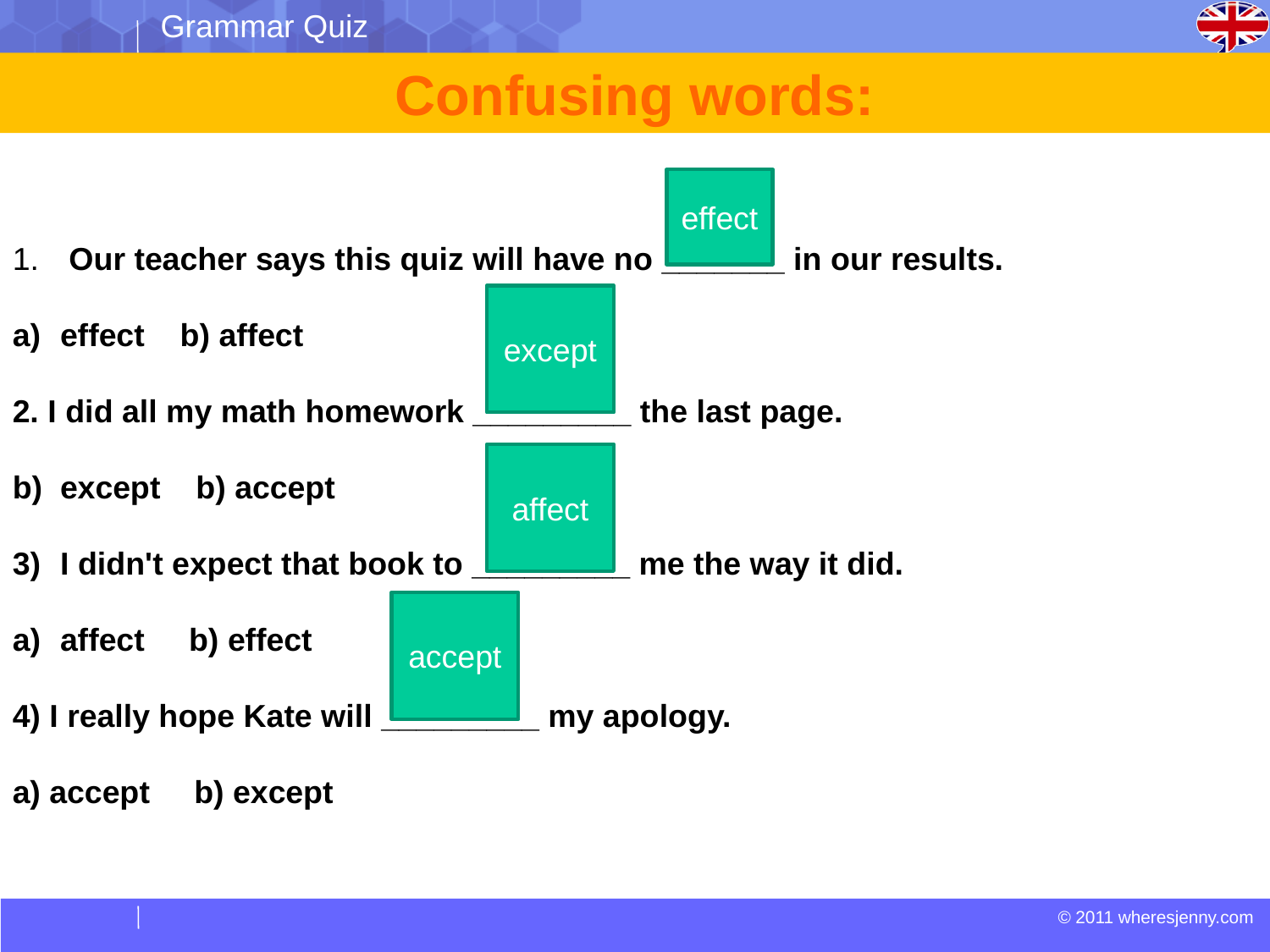

Grammar Quiz
Confusing words:
effect
 Our teacher says this quiz will have no _______ in our results.

effect    b) affect

2. I did all my math homework _________ the last page.

except    b) accept

I didn't expect that book to _________ me the way it did.

affect     b) effect

4) I really hope Kate will _________ my apology.

a) accept     b) except
except
affect
accept